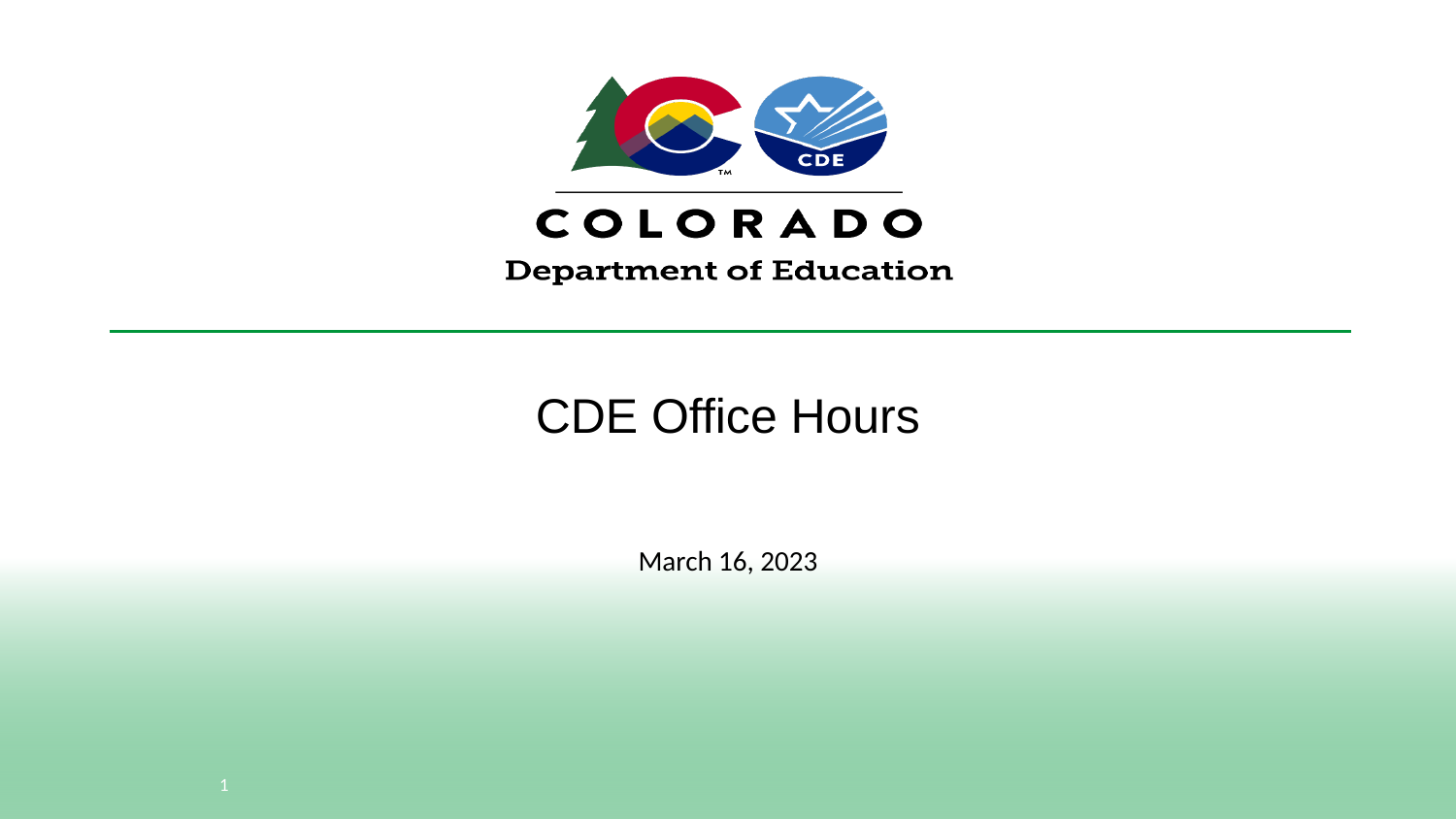

# CDE Office Hours
March 16, 2023
1